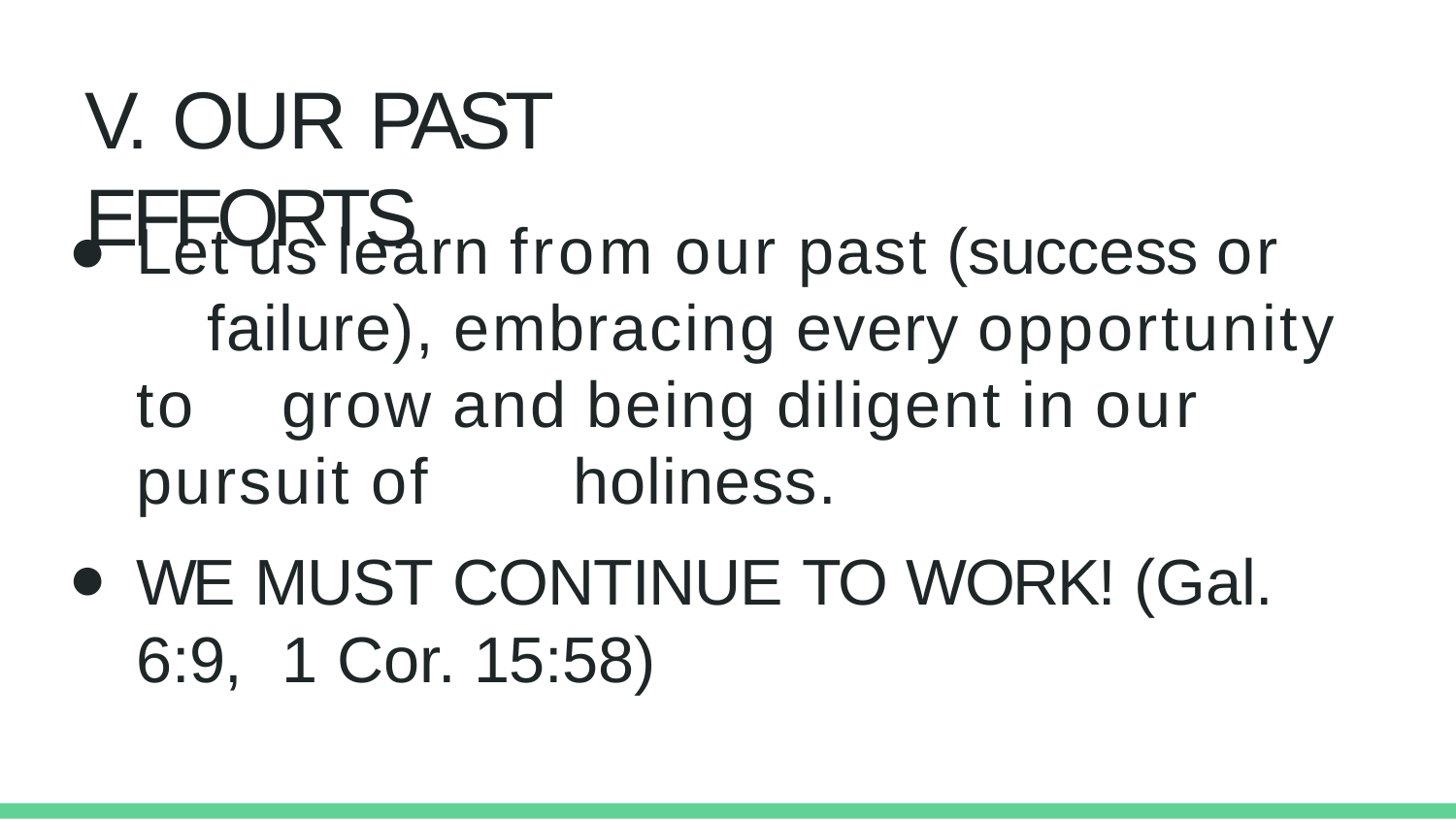

# V. OUR PAST EFFORTS
Let us learn from our past (success or 	failure), embracing every opportunity to 	grow and being diligent in our pursuit of 	holiness.
WE MUST CONTINUE TO WORK! (Gal. 6:9, 	1 Cor. 15:58)